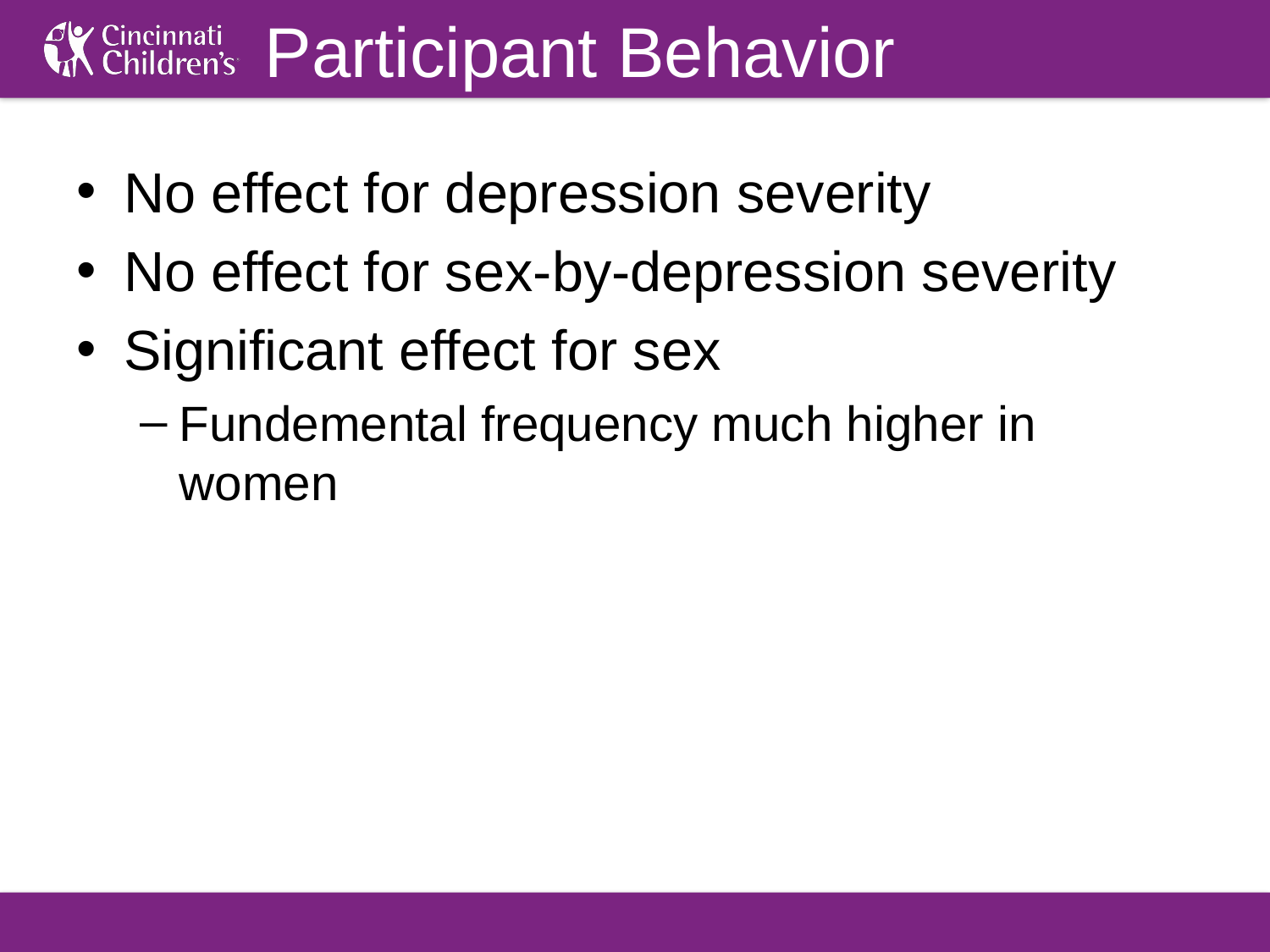

# Participant Behavior
No effect for depression severity
No effect for sex-by-depression severity
Significant effect for sex
Fundemental frequency much higher in women